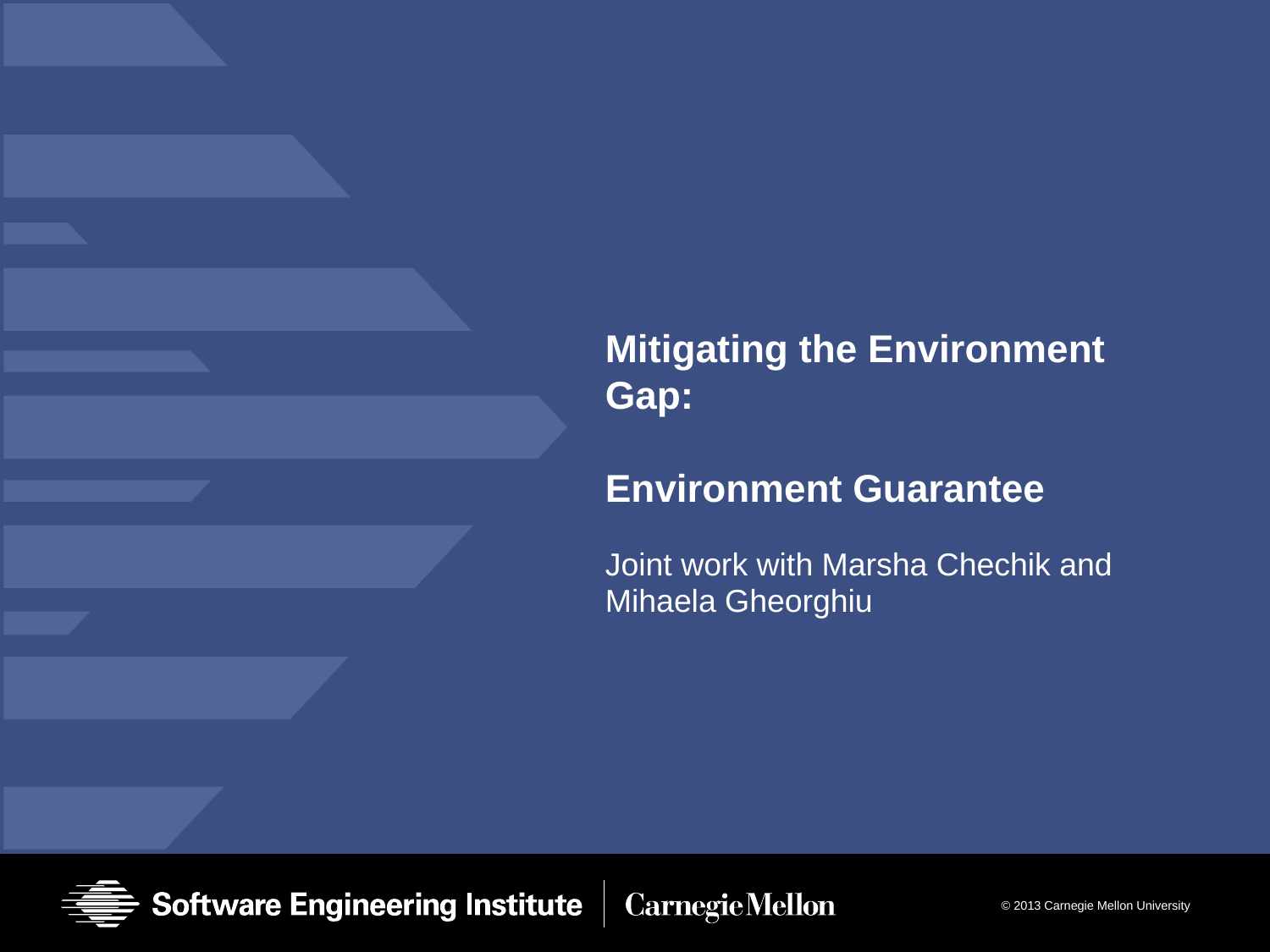

# Mitigating the Environment Gap: Environment Guarantee
Joint work with Marsha Chechik and Mihaela Gheorghiu